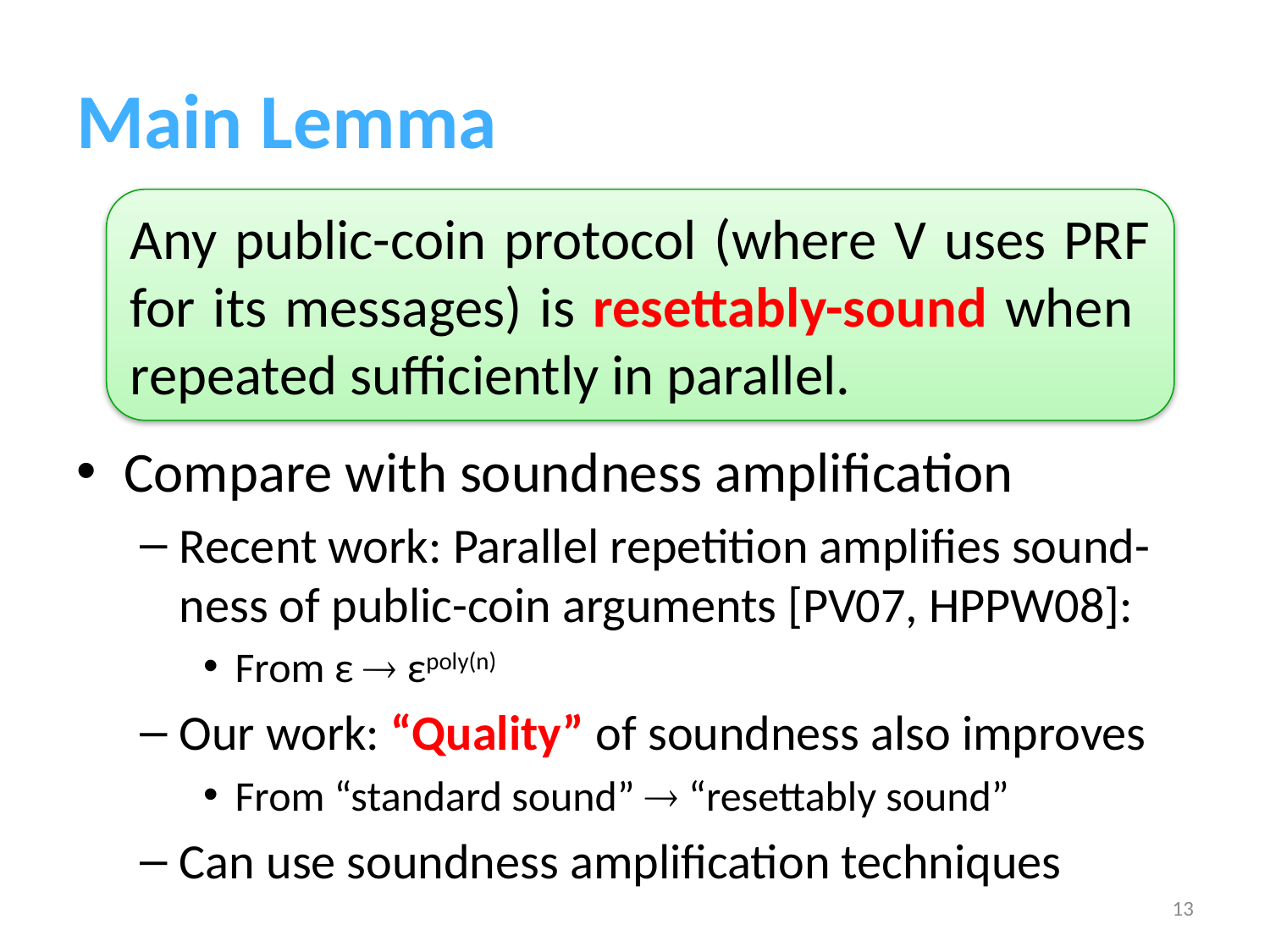

# Main Lemma
Any public-coin protocol (where V uses PRF for its messages) is resettably-sound when  repeated sufficiently in parallel.

Compare with soundness amplification
Recent work: Parallel repetition amplifies sound-ness of public-coin arguments [PV07, HPPW08]:
From ε → εpoly(n)
Our work: “Quality” of soundness also improves
From “standard sound” → “resettably sound”
Can use soundness amplification techniques
13